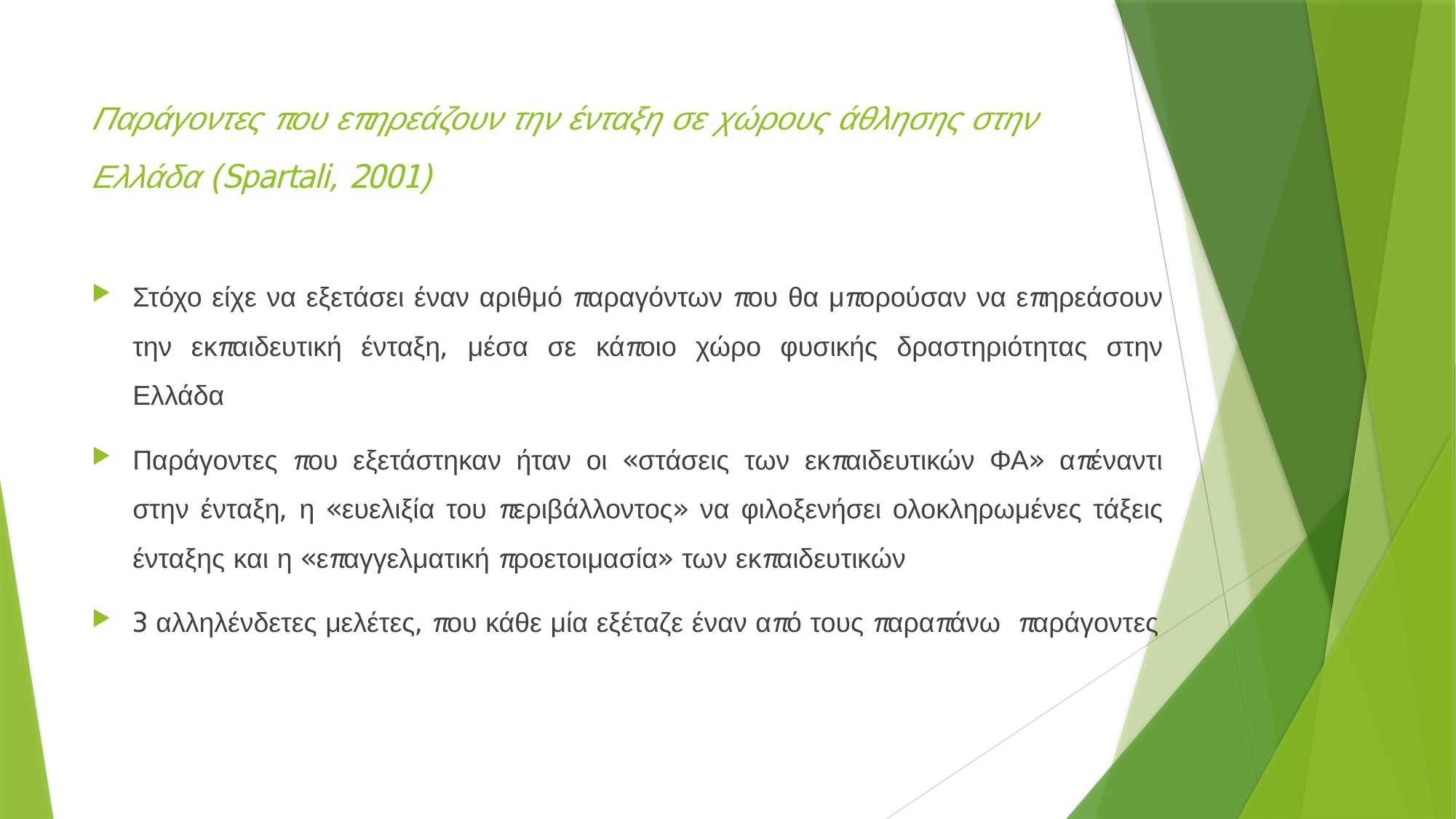

# Παράγοντες που επηρεάζουν την ένταξη σε χώρους άθλησης στην Ελλάδα (Spartali, 2001)
Στόχο είχε να εξετάσει έναν αριθμό παραγόντων που θα μπορούσαν να επηρεάσουν την εκπαιδευτική ένταξη, μέσα σε κάποιο χώρο φυσικής δραστηριότητας στην Ελλάδα
Παράγοντες που εξετάστηκαν ήταν οι «στάσεις των εκπαιδευτικών ΦΑ» απέναντι στην ένταξη, η «ευελιξία του περιβάλλοντος» να φιλοξενήσει ολοκληρωμένες τάξεις ένταξης και η «επαγγελματική προετοιμασία» των εκπαιδευτικών
3 αλληλένδετες μελέτες, που κάθε μία εξέταζε έναν από τους παραπάνω  παράγοντες